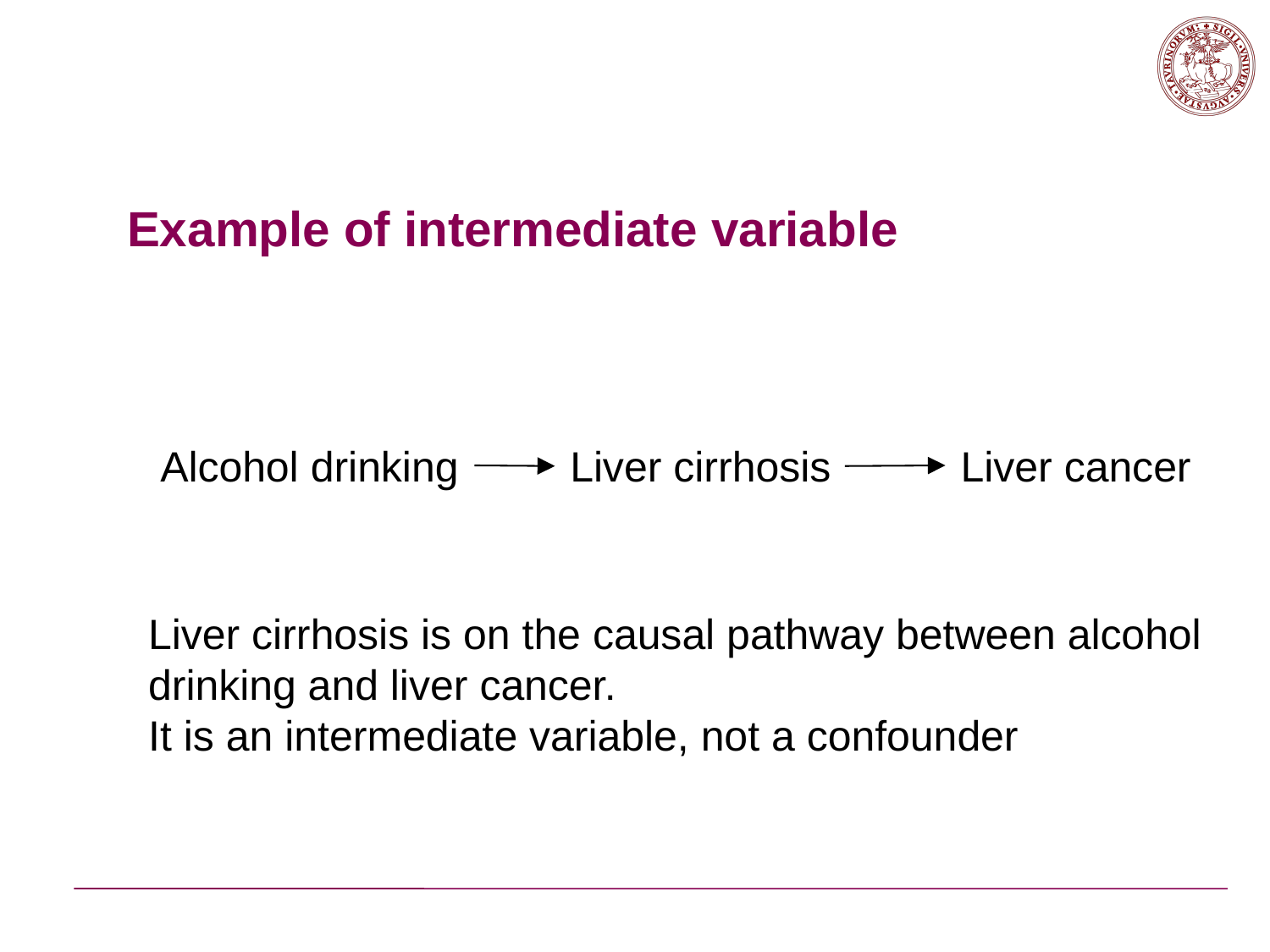

# Example of intermediate variable
Alcohol drinking
Liver cirrhosis
Liver cancer

Liver cirrhosis is on the causal pathway between alcohol
drinking and liver cancer.
It is an intermediate variable, not a confounder